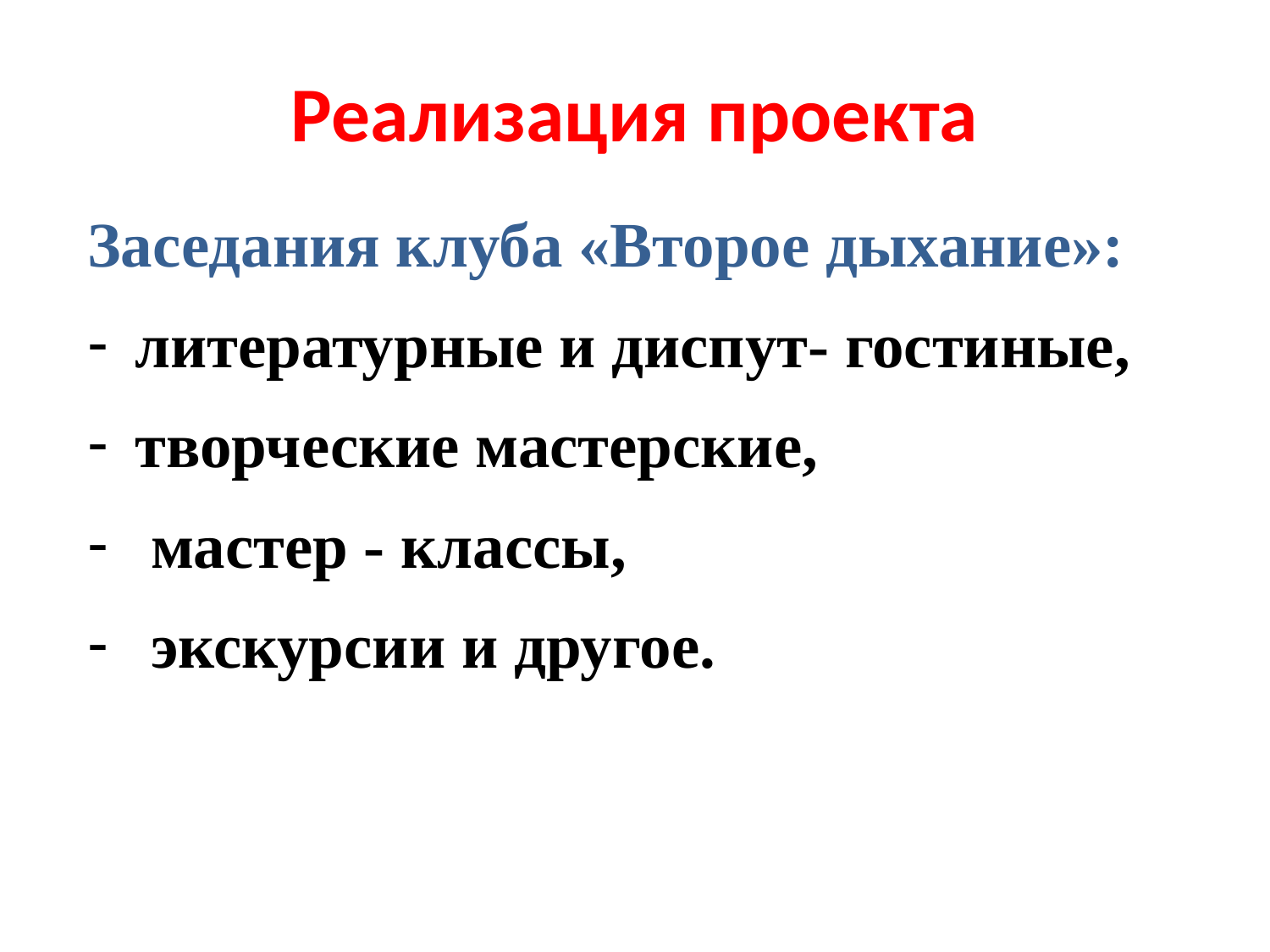

# Реализация проекта
Заседания клуба «Второе дыхание»:
литературные и диспут- гостиные,
творческие мастерские,
 мастер - классы,
 экскурсии и другое.